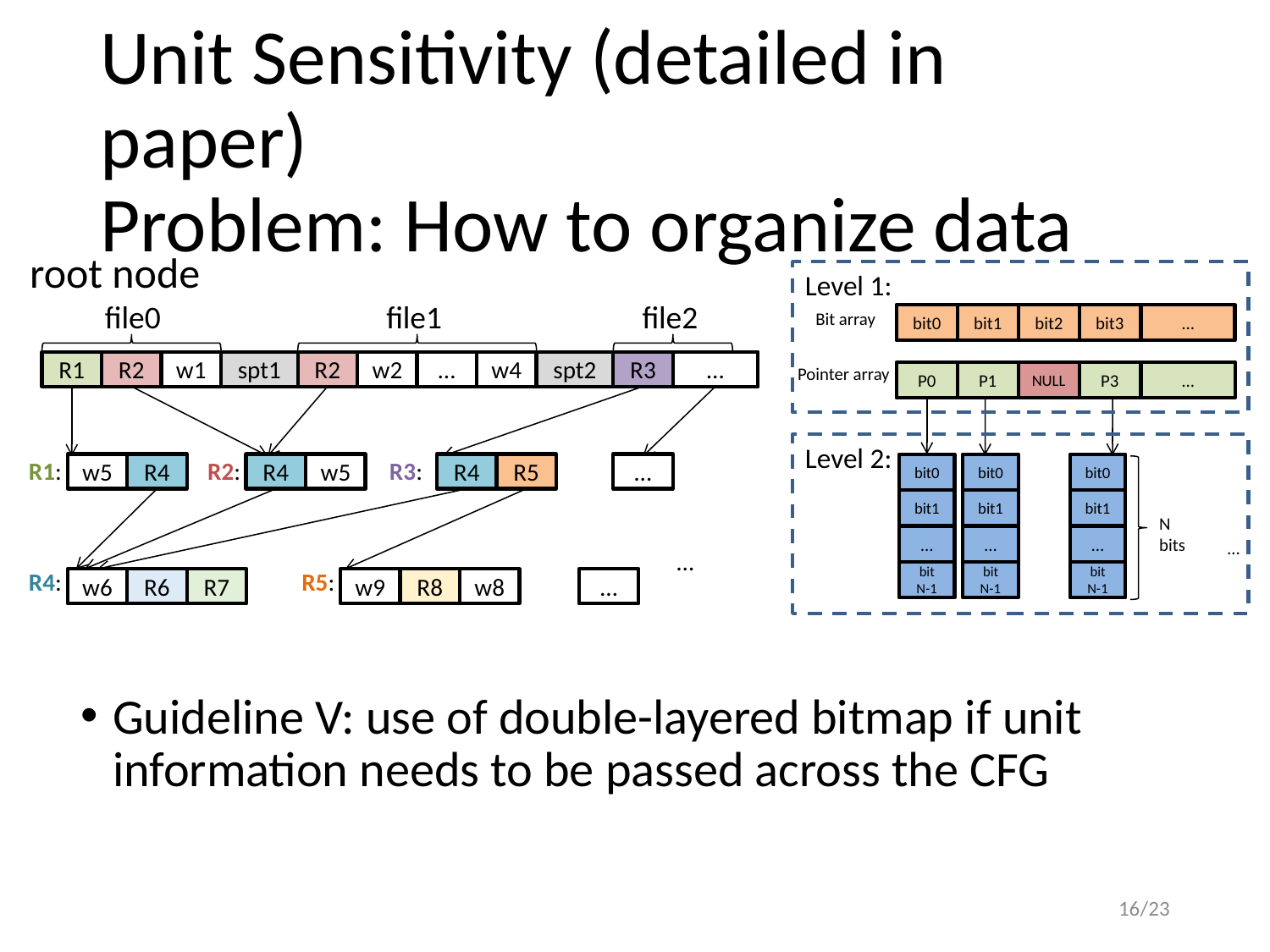

# Unit Sensitivity (detailed in paper) Problem: How to organize data

root node

Level 1:

file0
file1
file2
Bit array
bit0
bit1
bit2
bit3
…
R1
R2
w1
spt1
R2
w2
…
w4
spt2
R3
…
Pointer array
…
P0
P1
NULL
P3
Level 2:

R1:
R2:
R3:
w5
R4
R4
w5
R4
R5
…
bit0
bit1
…
bit N-1
bit0
bit1
…
bit N-1
bit0
bit1
…
bit N-1

N bits
…
…
R4:
R5:
w6
R6
w9
R8
…
R7
w8
Guideline V: use of double-layered bitmap if unit information needs to be passed across the CFG

16/23